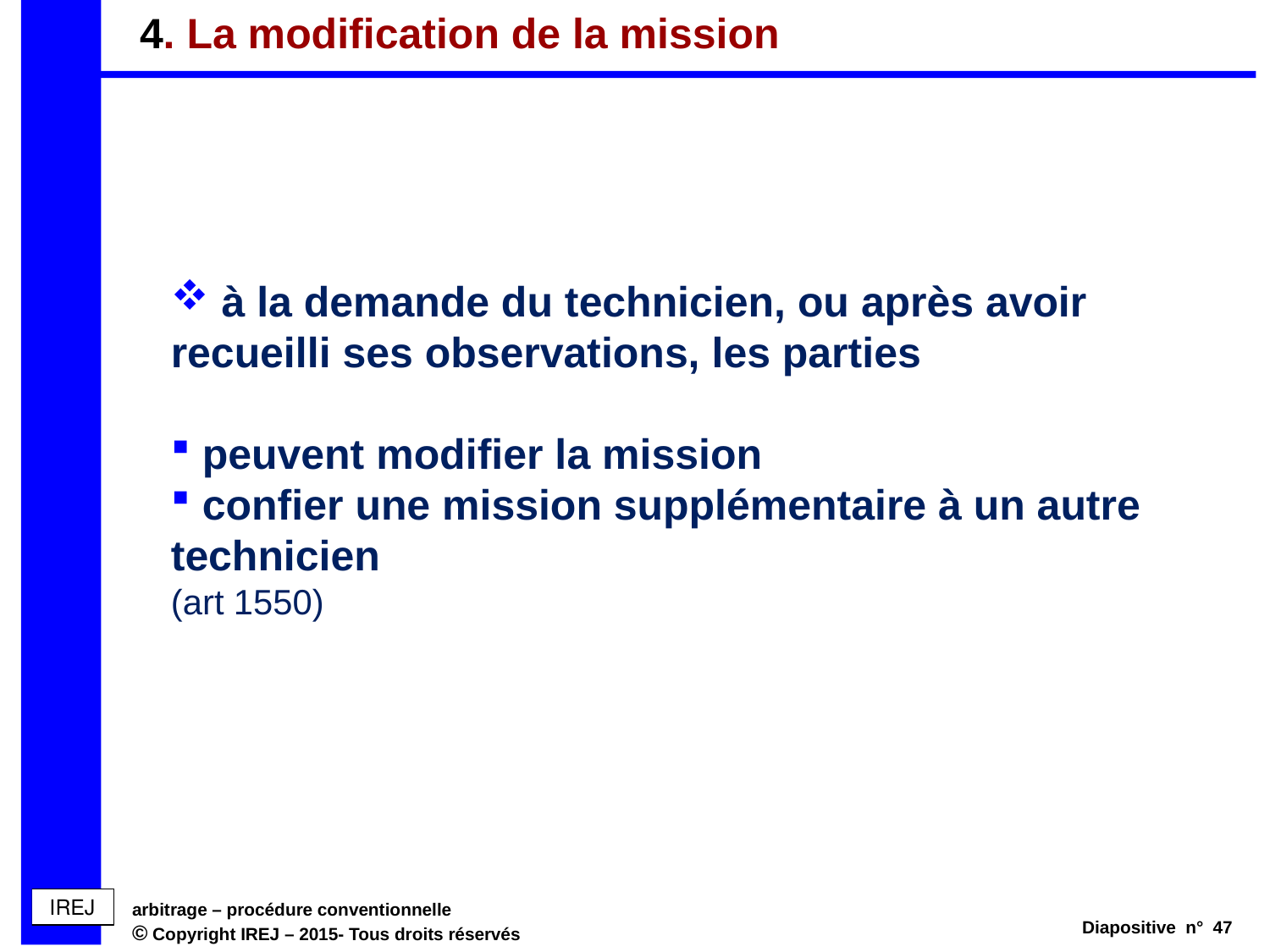

# 4. La modification de la mission

 à la demande du technicien, ou après avoir recueilli ses observations, les parties

 peuvent modifier la mission
 confier une mission supplémentaire à un autre technicien
(art 1550)